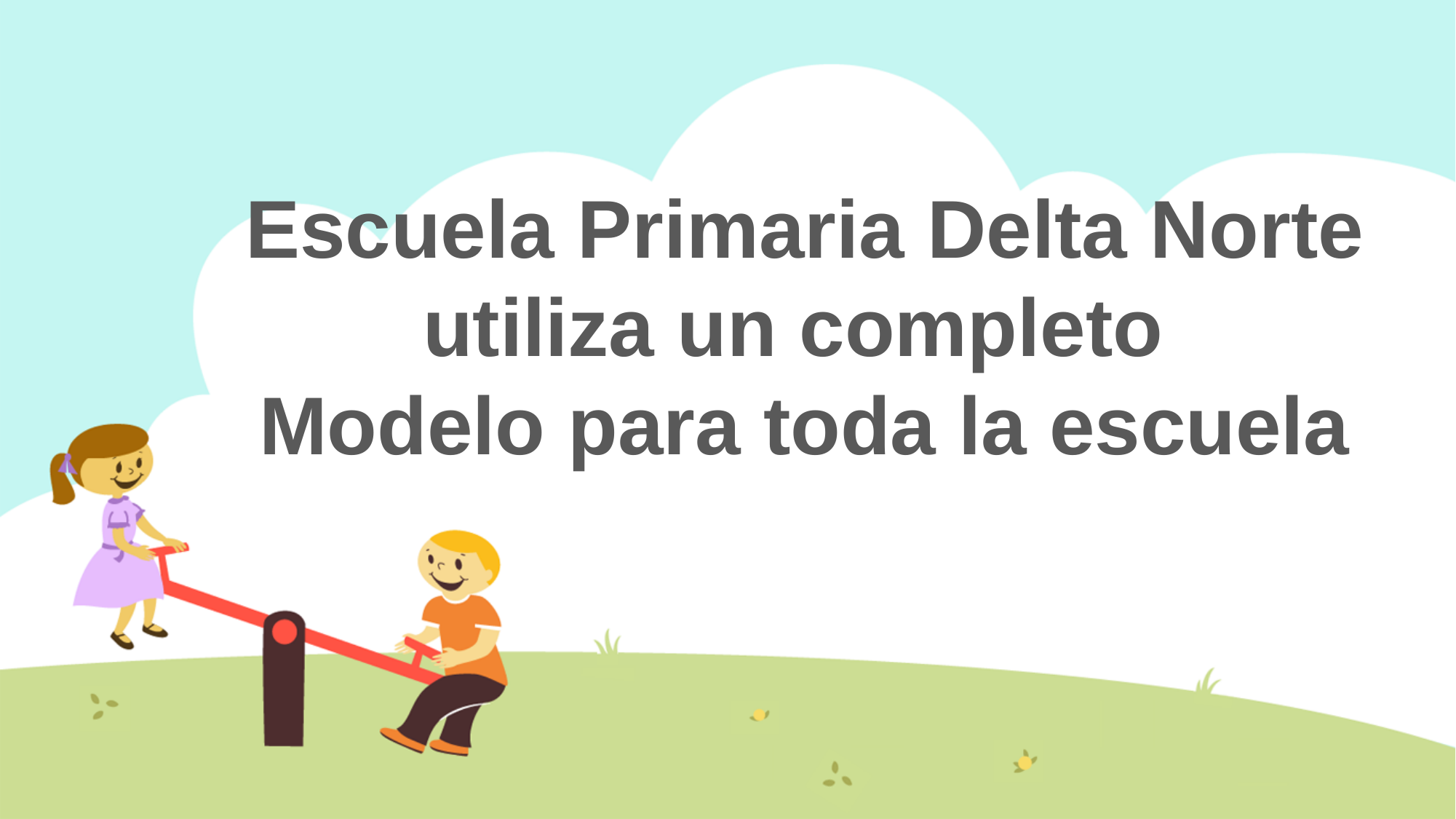

Escuela Primaria Delta Norte
utiliza un completo
Modelo para toda la escuela